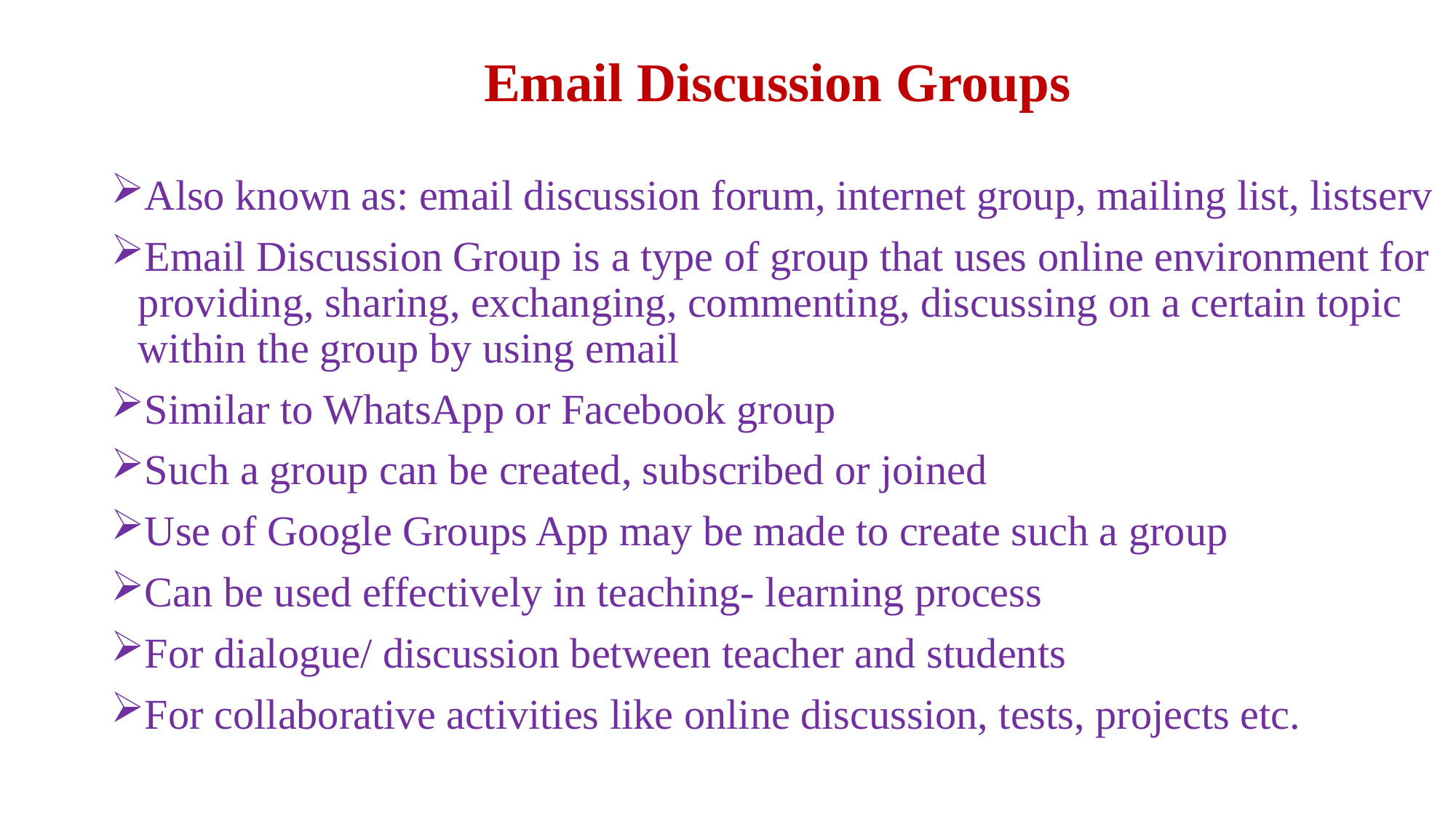

# Email Discussion Groups
Also known as: email discussion forum, internet group, mailing list, listserv
Email Discussion Group is a type of group that uses online environment for providing, sharing, exchanging, commenting, discussing on a certain topic within the group by using email
Similar to WhatsApp or Facebook group
Such a group can be created, subscribed or joined
Use of Google Groups App may be made to create such a group
Can be used effectively in teaching- learning process
For dialogue/ discussion between teacher and students
For collaborative activities like online discussion, tests, projects etc.